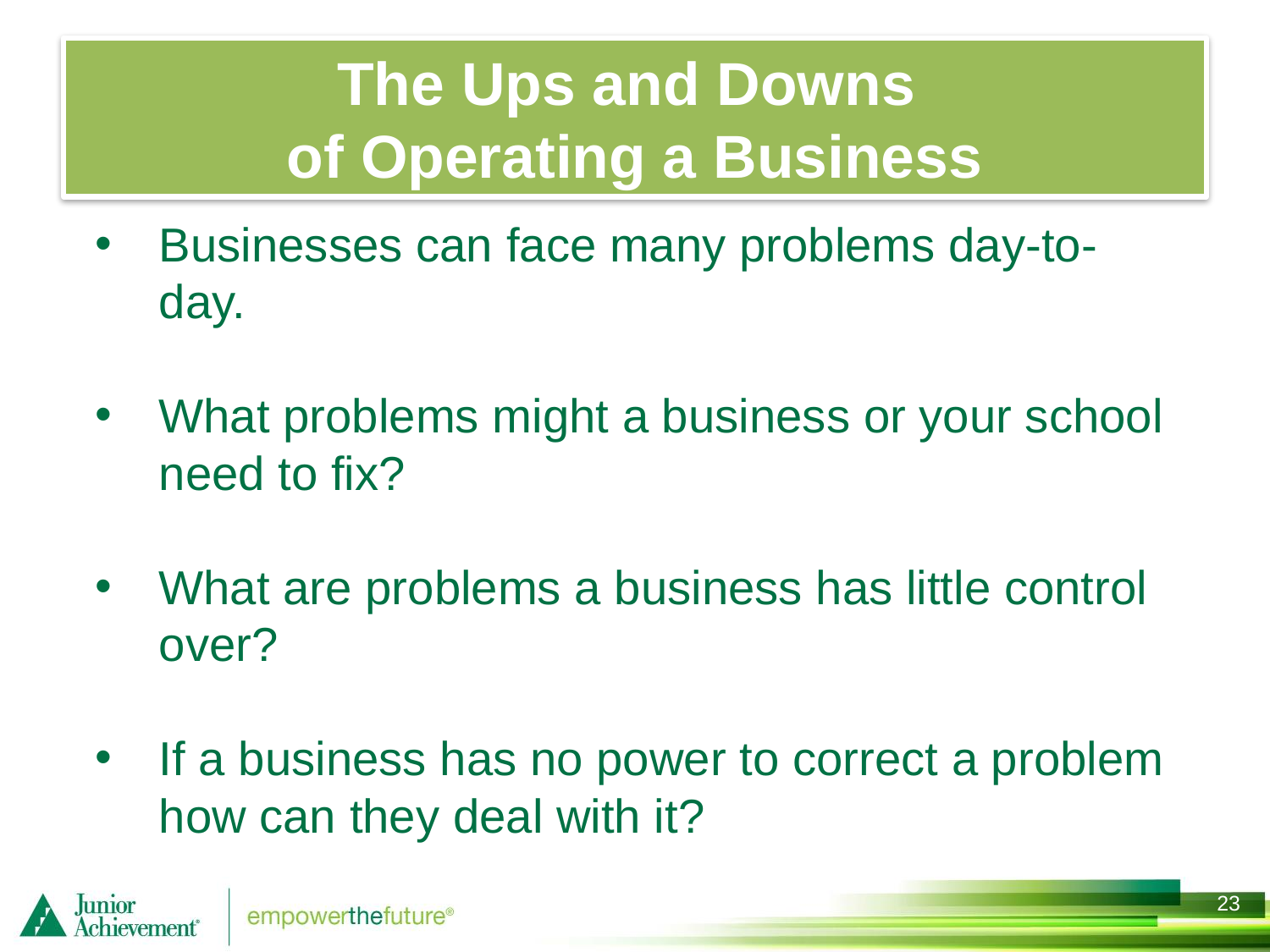

# The Ups and Downs of Operating a Business
Businesses can face many problems day-to-day.

What problems might a business or your school need to fix?

What are problems a business has little control over?

If a business has no power to correct a problem how can they deal with it?
23